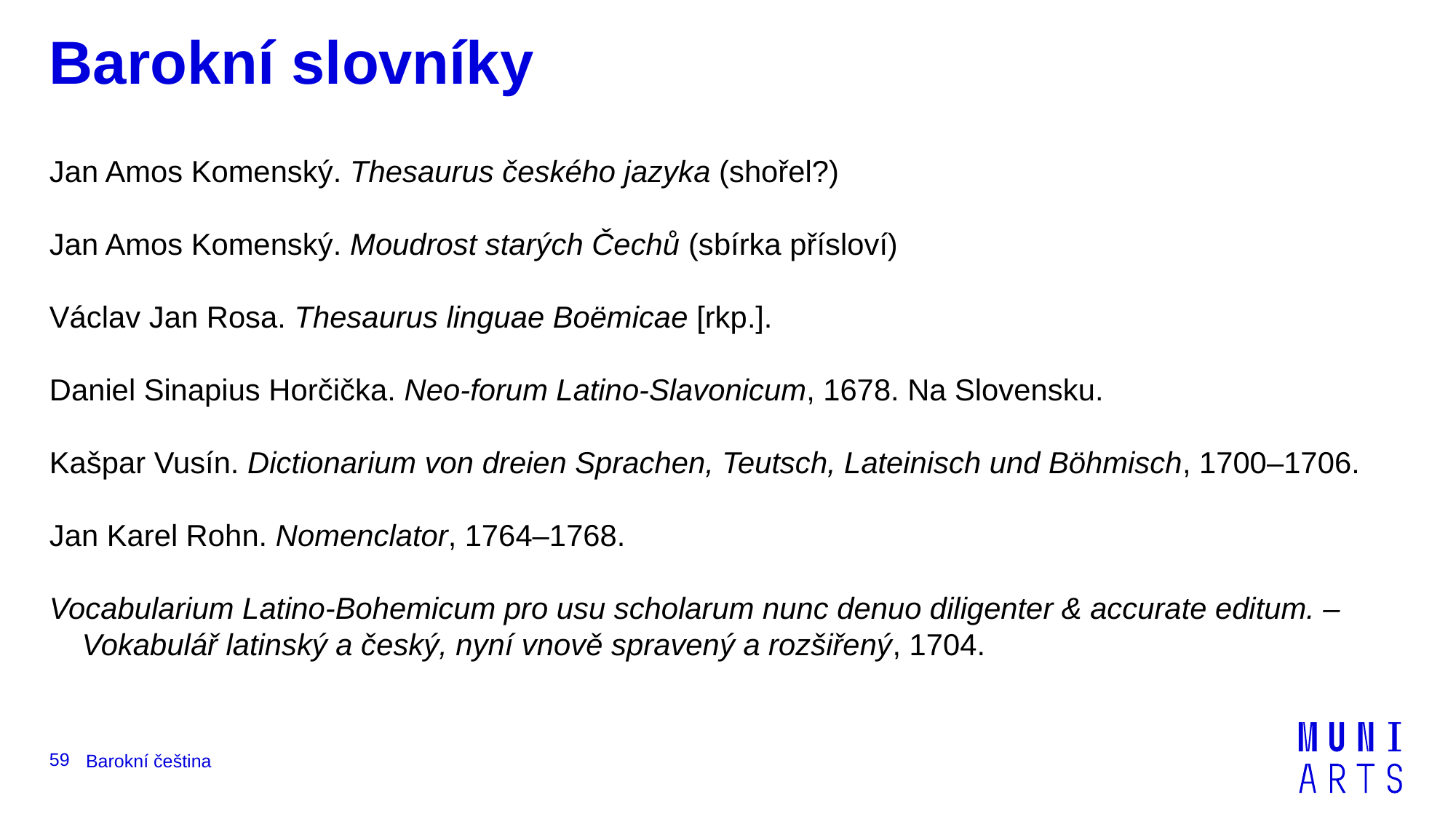

# Barokní slovníky
Jan Amos Komenský. Thesaurus českého jazyka (shořel?)

Jan Amos Komenský. Moudrost starých Čechů (sbírka přísloví)

Václav Jan Rosa. Thesaurus linguae Boëmicae [rkp.].

Daniel Sinapius Horčička. Neo-forum Latino-Slavonicum, 1678. Na Slovensku.

Kašpar Vusín. Dictionarium von dreien Sprachen, Teutsch, Lateinisch und Böhmisch, 1700–1706.

Jan Karel Rohn. Nomenclator, 1764–1768.

Vocabularium Latino-Bohemicum pro usu scholarum nunc denuo diligenter & accurate editum. – Vokabulář latinský a český, nyní vnově spravený a rozšiřený, 1704.
59
Barokní čeština